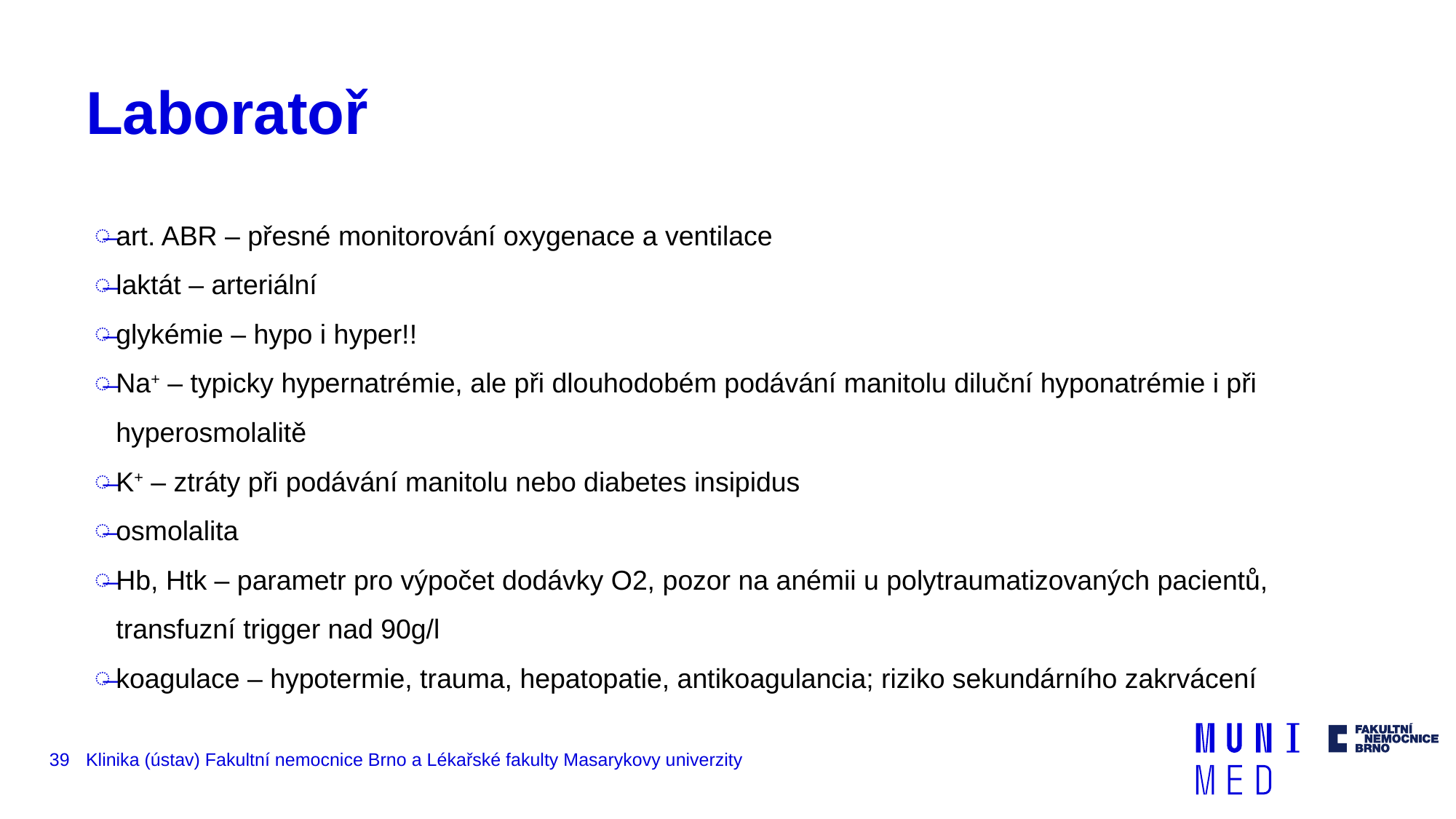

# Laboratoř
art. ABR – přesné monitorování oxygenace a ventilace
laktát – arteriální
glykémie – hypo i hyper!!
Na+ – typicky hypernatrémie, ale při dlouhodobém podávání manitolu diluční hyponatrémie i při hyperosmolalitě
K+ – ztráty při podávání manitolu nebo diabetes insipidus
osmolalita
Hb, Htk – parametr pro výpočet dodávky O2, pozor na anémii u polytraumatizovaných pacientů, transfuzní trigger nad 90g/l
koagulace – hypotermie, trauma, hepatopatie, antikoagulancia; riziko sekundárního zakrvácení
39
Klinika (ústav) Fakultní nemocnice Brno a Lékařské fakulty Masarykovy univerzity